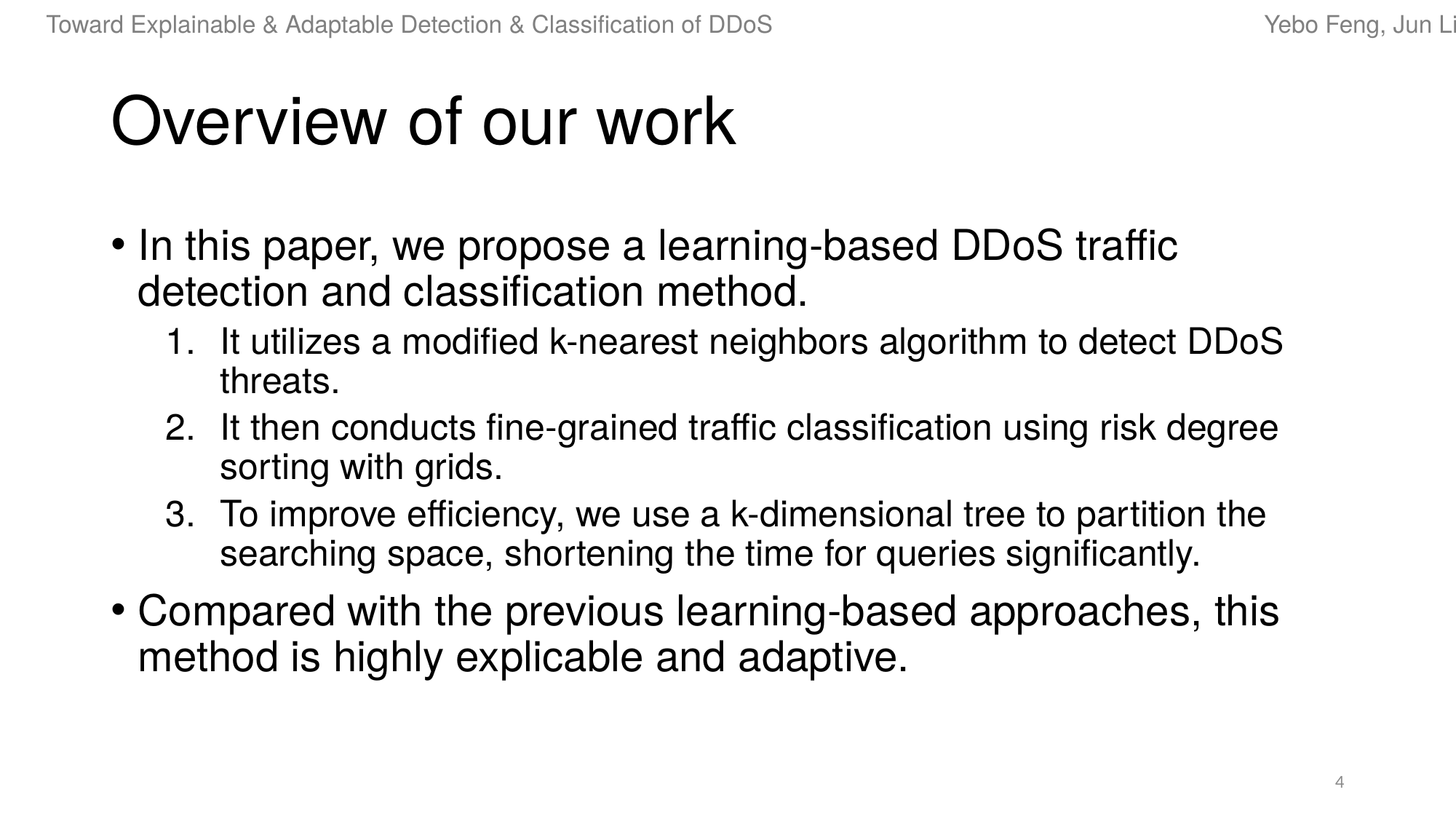

# Overview of our work
In this paper, we propose a learning-based DDoS traffic detection and classiﬁcation method.
It utilizes a modiﬁed k-nearest neighbors algorithm to detect DDoS threats.
It then conducts ﬁne-grained traffic classiﬁcation using risk degree sorting with grids.
To improve efficiency, we use a k-dimensional tree to partition the searching space, shortening the time for queries signiﬁcantly.
Compared with the previous learning-based approaches, this method is highly explicable and adaptive.
4